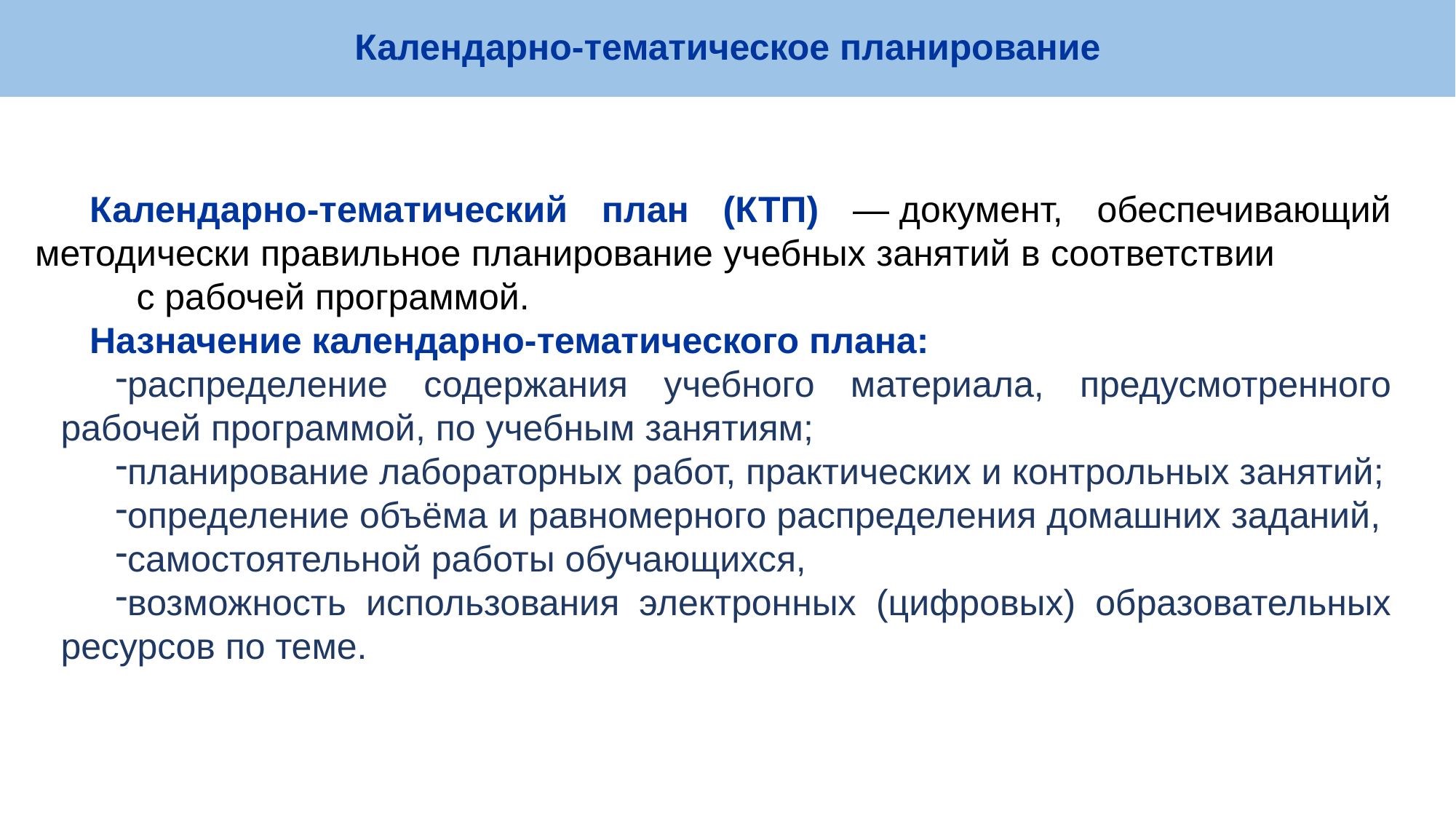

Календарно-тематическое планирование

Календарно-тематический план (КТП) — документ, обеспечивающий методически правильное планирование учебных занятий в соответствии                      с рабочей программой.
Назначение календарно-тематического плана:
распределение содержания учебного материала, предусмотренного рабочей программой, по учебным занятиям;
планирование лабораторных работ, практических и контрольных занятий;
определение объёма и равномерного распределения домашних заданий,
самостоятельной работы обучающихся,
возможность использования электронных (цифровых) образовательных ресурсов по теме.